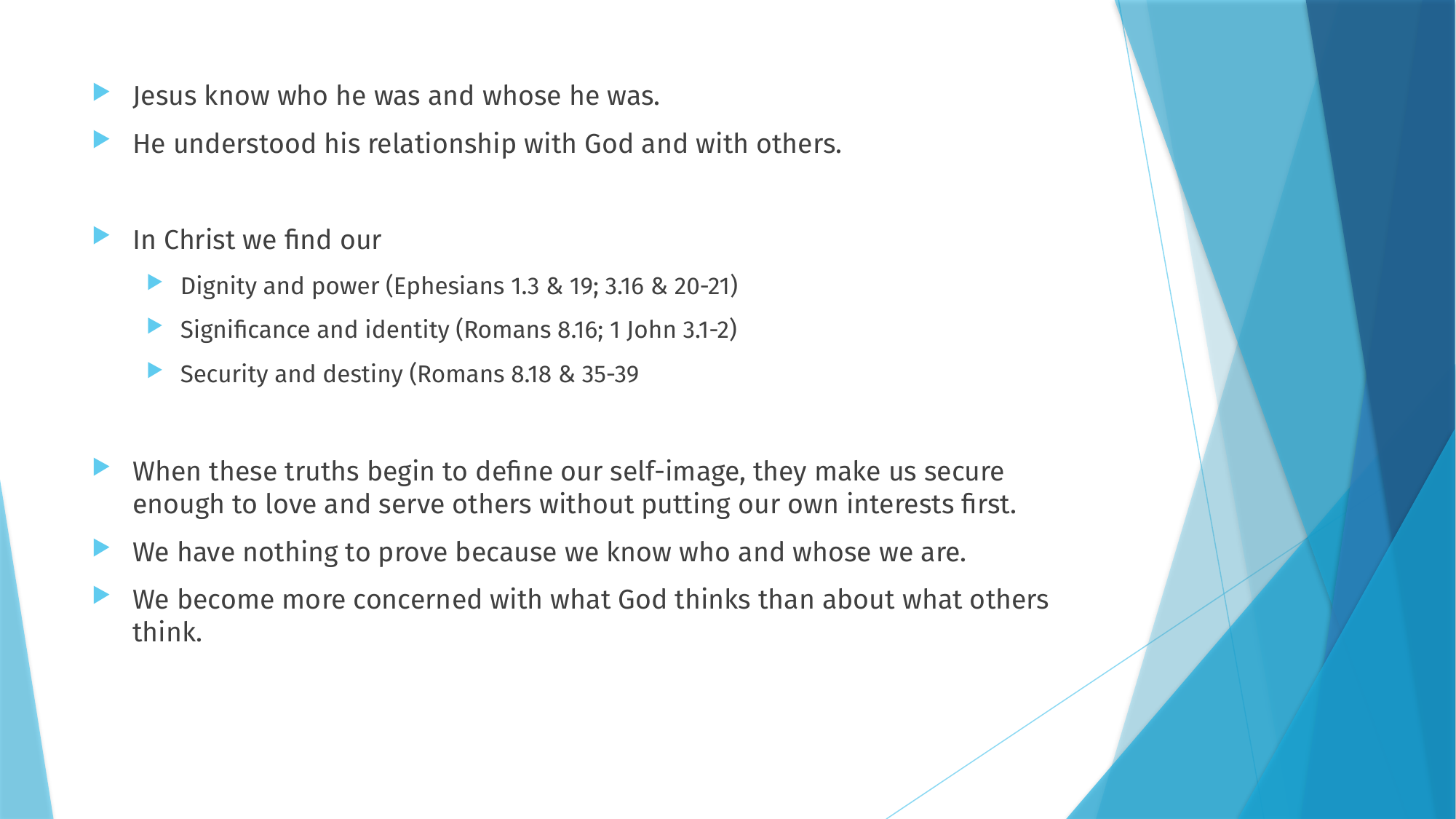

#
Jesus know who he was and whose he was.
He understood his relationship with God and with others.

In Christ we find our
Dignity and power (Ephesians 1.3 & 19; 3.16 & 20-21)
Significance and identity (Romans 8.16; 1 John 3.1-2)
Security and destiny (Romans 8.18 & 35-39

When these truths begin to define our self-image, they make us secure enough to love and serve others without putting our own interests first.
We have nothing to prove because we know who and whose we are.
We become more concerned with what God thinks than about what others think.